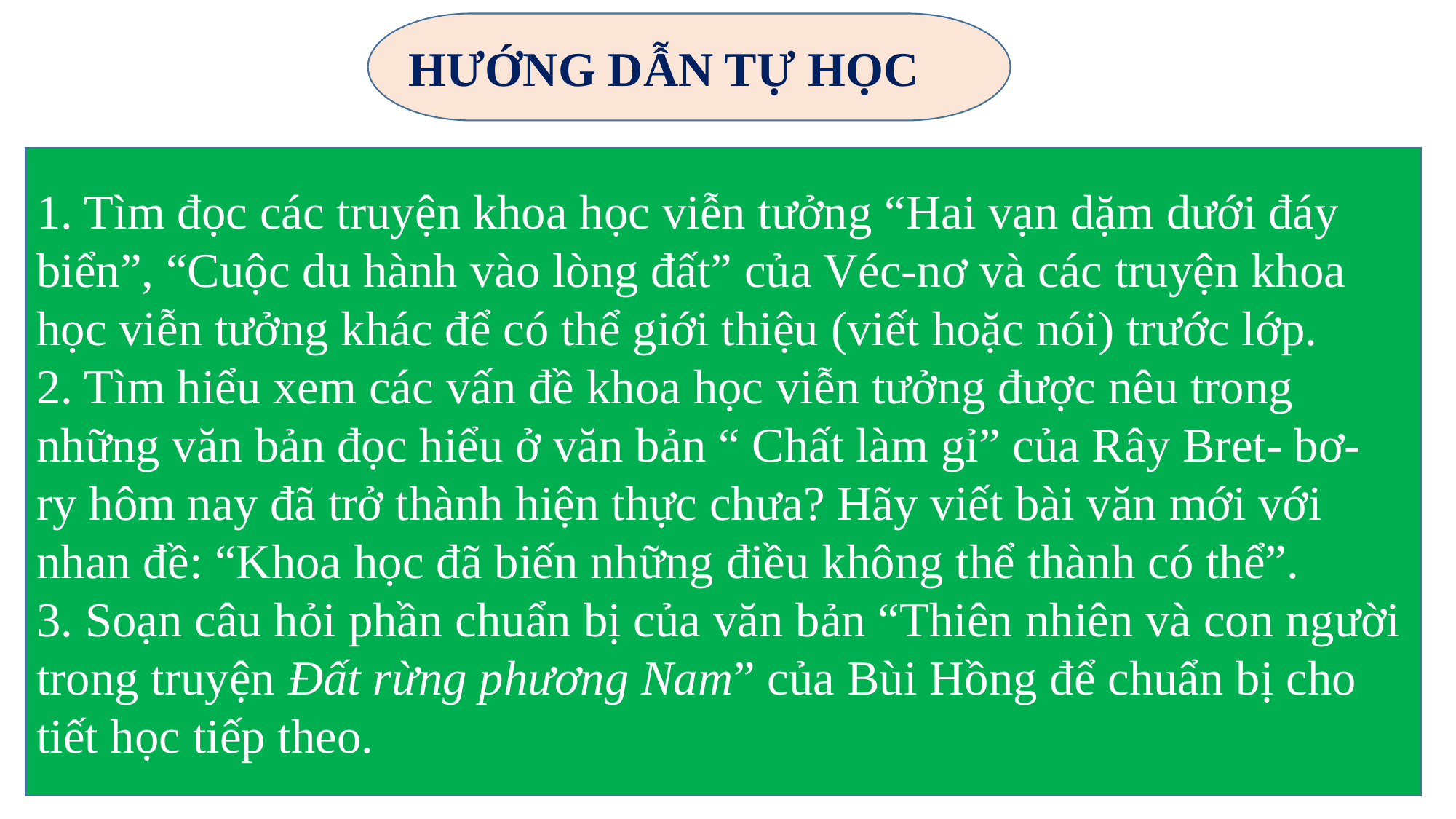

HƯỚNG DẪN TỰ HỌC
1. Tìm đọc các truyện khoa học viễn tưởng “Hai vạn dặm dưới đáy biển”, “Cuộc du hành vào lòng đất” của Véc-nơ và các truyện khoa học viễn tưởng khác để có thể giới thiệu (viết hoặc nói) trước lớp.
2. Tìm hiểu xem các vấn đề khoa học viễn tưởng được nêu trong những văn bản đọc hiểu ở văn bản “ Chất làm gỉ” của Rây Bret- bơ- ry hôm nay đã trở thành hiện thực chưa? Hãy viết bài văn mới với nhan đề: “Khoa học đã biến những điều không thể thành có thể”.
3. Soạn câu hỏi phần chuẩn bị của văn bản “Thiên nhiên và con người trong truyện Đất rừng phương Nam” của Bùi Hồng để chuẩn bị cho tiết học tiếp theo.